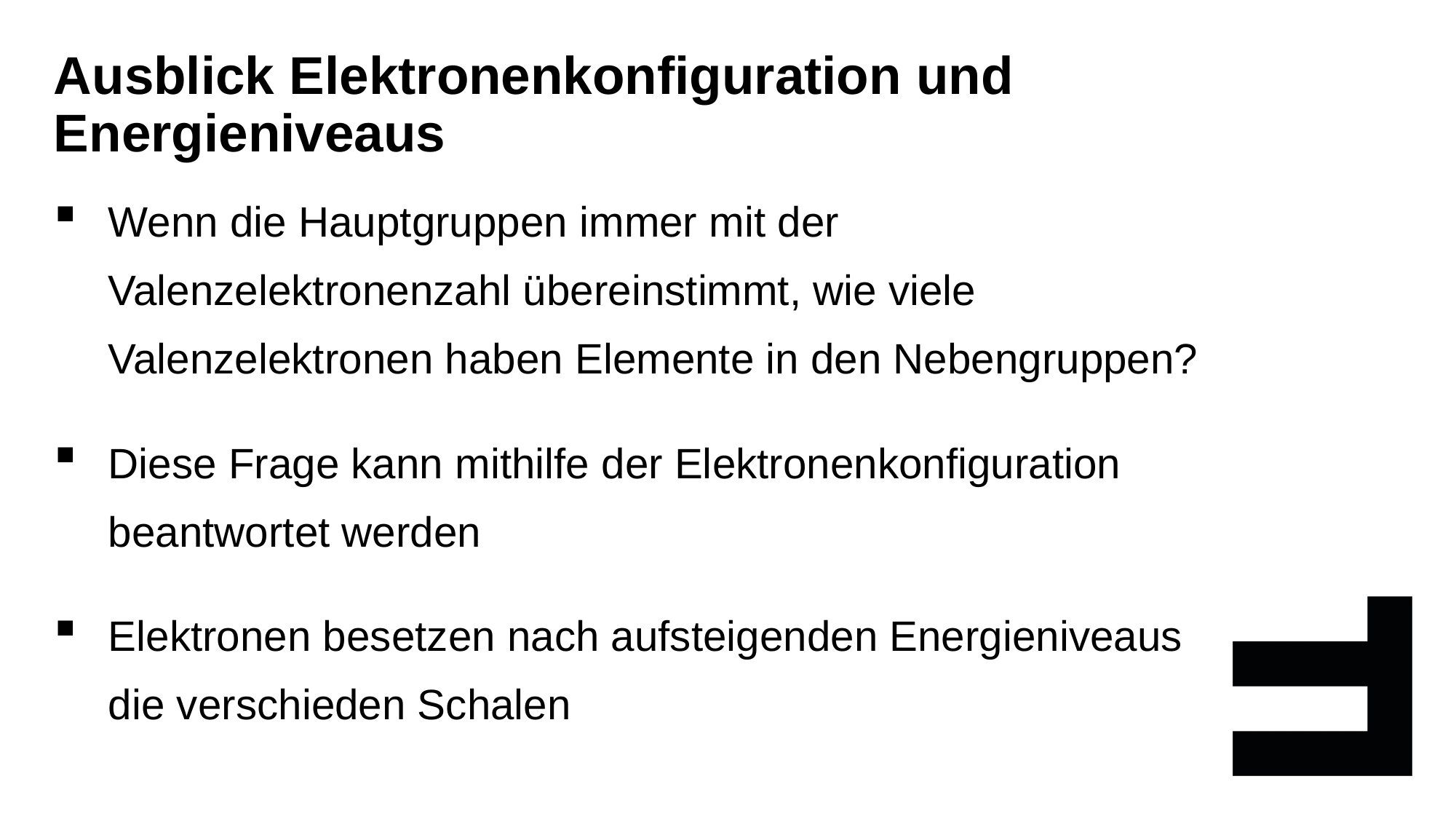

Ausblick Elektronenkonfiguration und Energieniveaus
Wenn die Hauptgruppen immer mit der Valenzelektronenzahl übereinstimmt, wie viele Valenzelektronen haben Elemente in den Nebengruppen?
Diese Frage kann mithilfe der Elektronenkonfiguration beantwortet werden
Elektronen besetzen nach aufsteigenden Energieniveaus die verschieden Schalen